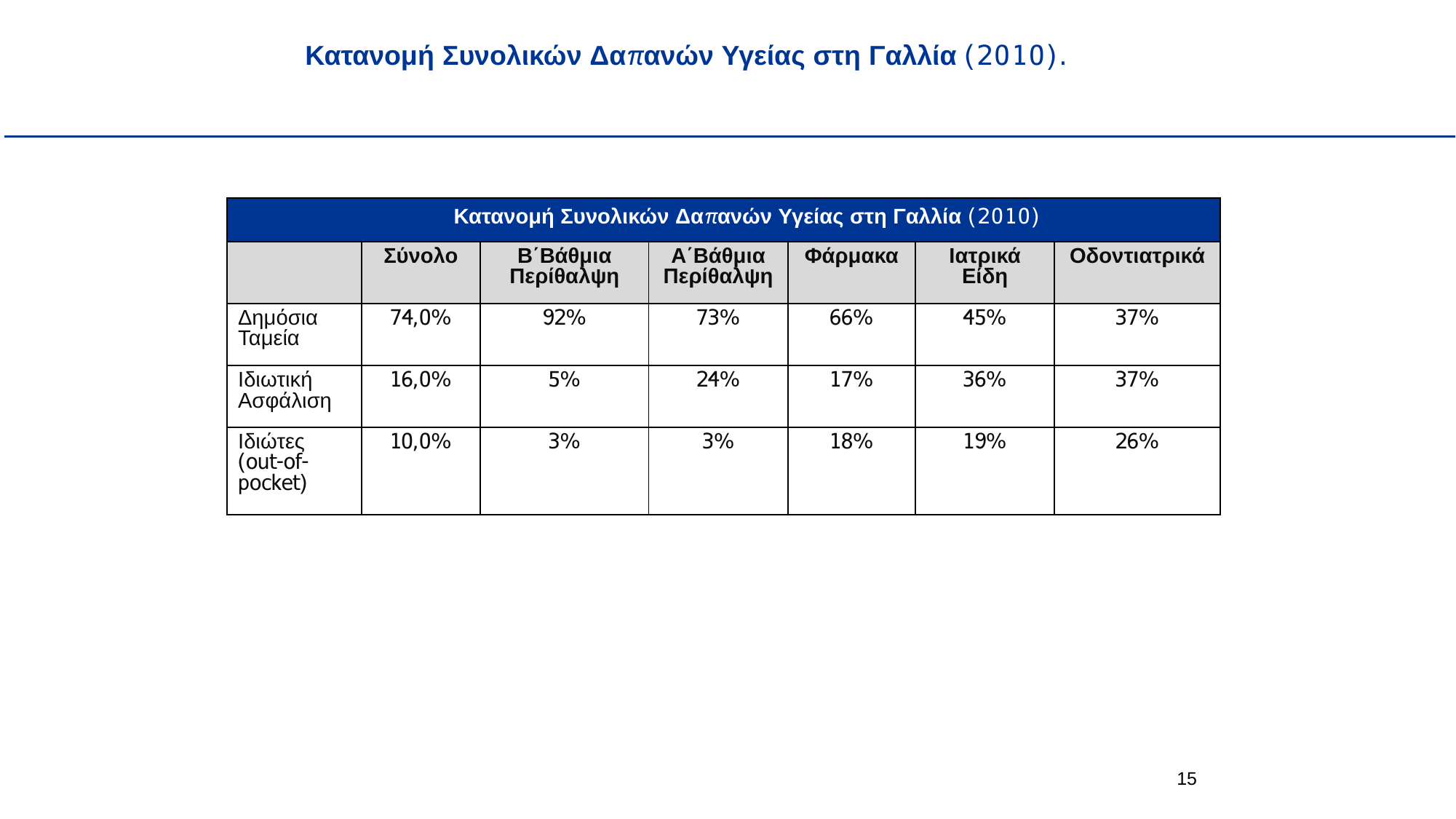

Κατανομή Συνολικών Δαπανών Υγείας στη Γαλλία (2010).

| ΚατΚατανομή Συνολικών Δαπανών Υγείας στη Γαλλία (2010) |  |  |  |  |  |  |
| --- | --- | --- | --- | --- | --- | --- |
|  | Σύνολο | Β΄Βάθμια Περίθαλψη | Α΄Βάθμια Περίθαλψη | Φάρμακα | Ιατρικά Είδη | Οδοντιατρικά |
| Δημόσια Ταμεία | 74,0% | 92% | 73% | 66% | 45% | 37% |
| Ιδιωτική Ασφάλιση | 16,0% | 5% | 24% | 17% | 36% | 37% |
| Ιδιώτες (out-of-pocket) | 10,0% | 3% | 3% | 18% | 19% | 26% |
15